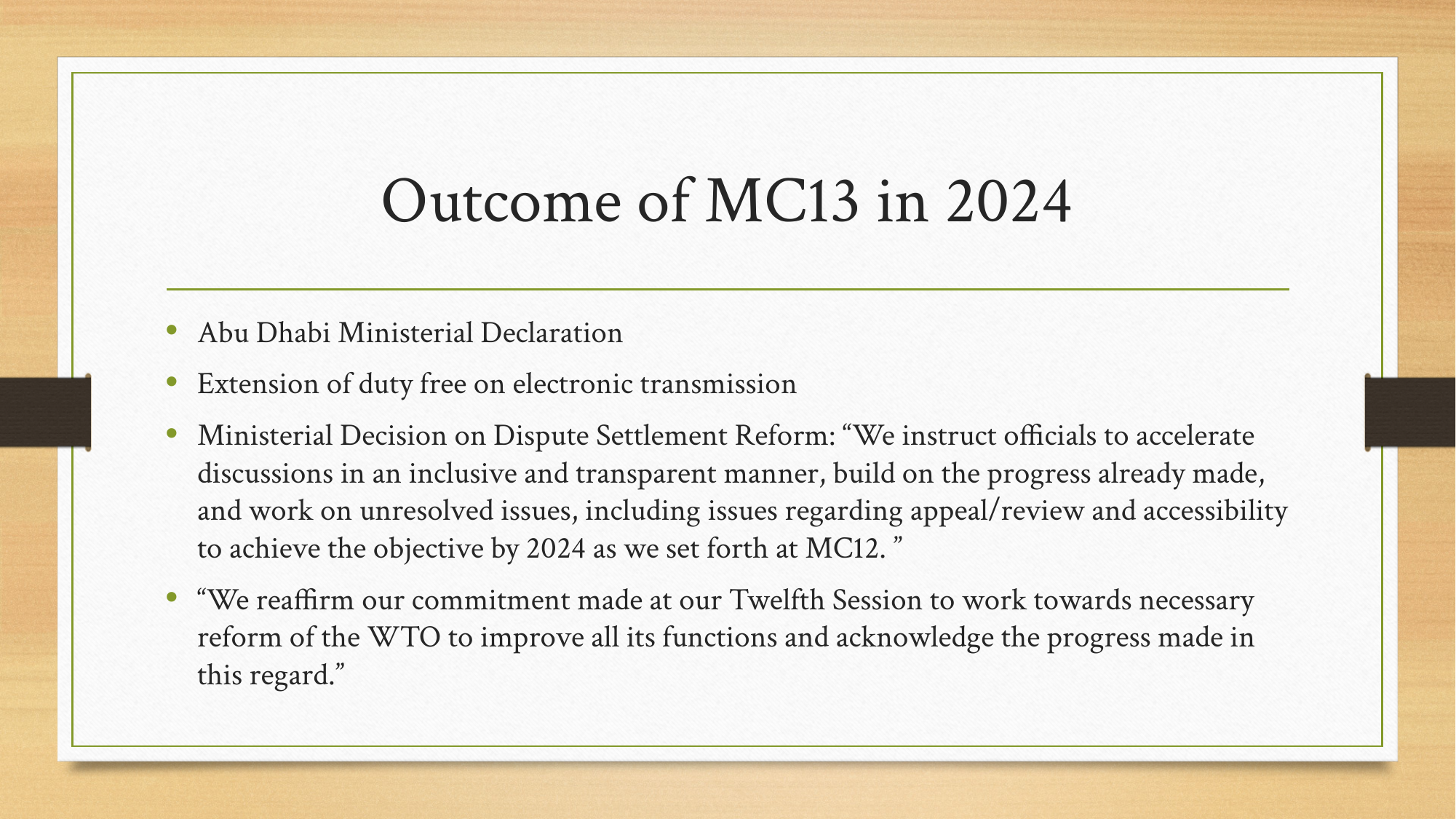

# Outcome of MC13 in 2024
Abu Dhabi Ministerial Declaration
Extension of duty free on electronic transmission
Ministerial Decision on Dispute Settlement Reform: “We instruct officials to accelerate discussions in an inclusive and transparent manner, build on the progress already made, and work on unresolved issues, including issues regarding appeal/review and accessibility to achieve the objective by 2024 as we set forth at MC12. ”
“We reaffirm our commitment made at our Twelfth Session to work towards necessary reform of the WTO to improve all its functions and acknowledge the progress made in this regard.”